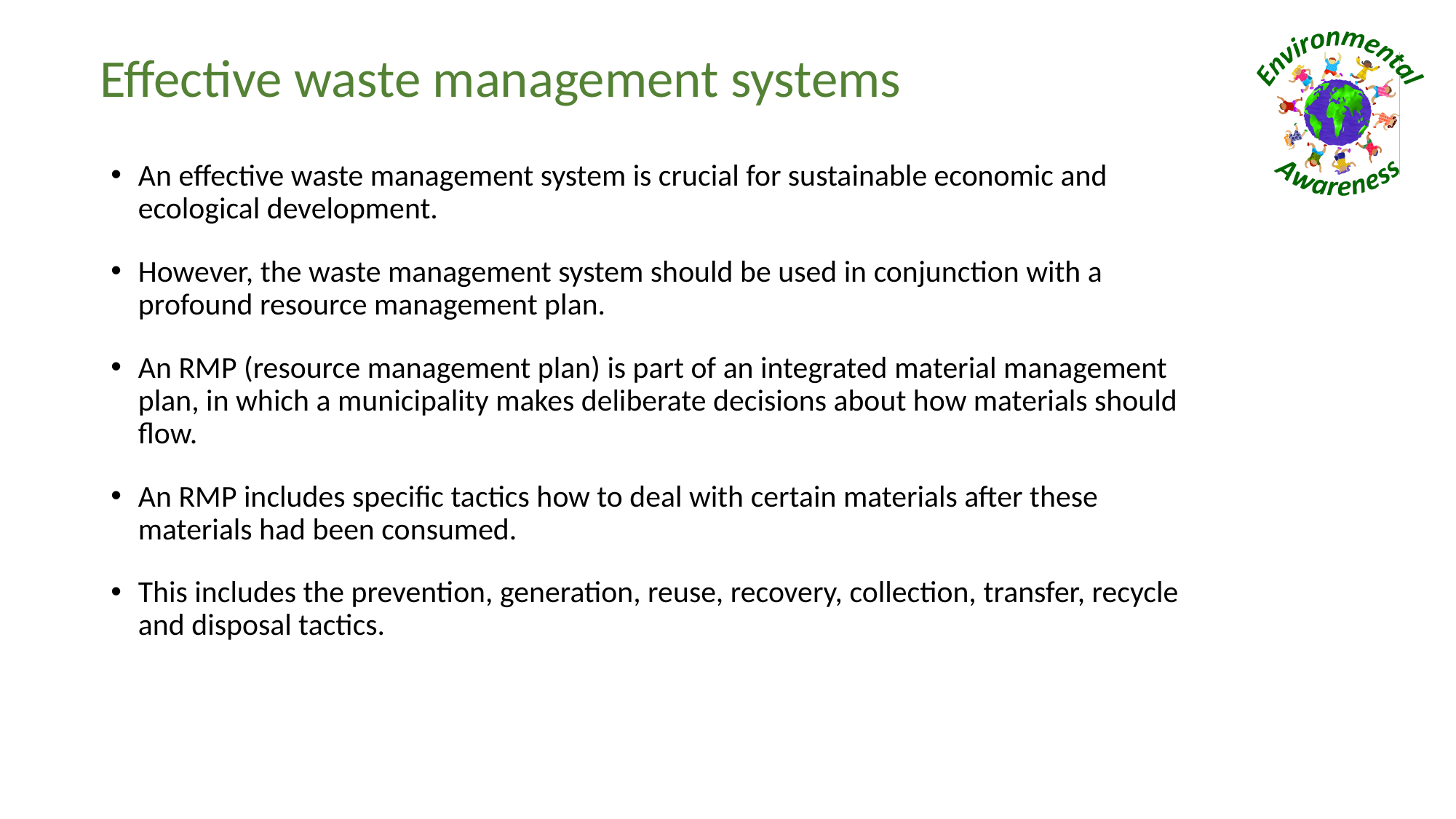

# Effective waste management systems
An effective waste management system is crucial for sustainable economic and ecological development.
However, the waste management system should be used in conjunction with a profound resource management plan.
An RMP (resource management plan) is part of an integrated material management plan, in which a municipality makes deliberate decisions about how materials should flow.
An RMP includes specific tactics how to deal with certain materials after these materials had been consumed.
This includes the prevention, generation, reuse, recovery, collection, transfer, recycle and disposal tactics.